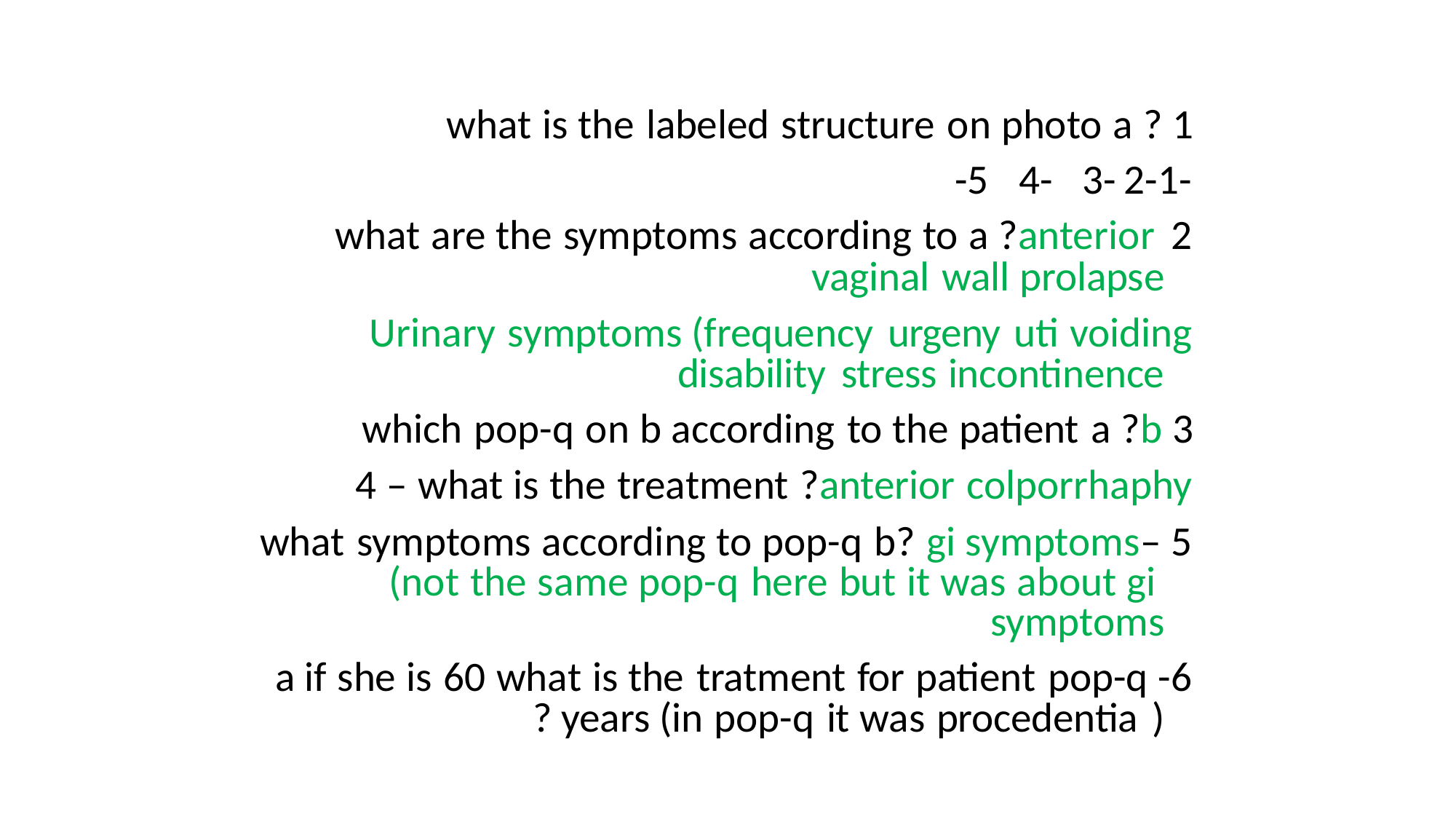

what is the labeled structure on photo a ?  1-	2-	3-	4-	5-
what are the symptoms according to a ?anterior  vaginal wall prolapse
Urinary symptoms (frequency urgeny uti voiding  disability stress incontinence
which pop-q on b according to the patient a ?b  4 – what is the treatment ?anterior colporrhaphy
5 –what symptoms according to pop-q b? gi symptoms  (not the same pop-q here but it was about gi  symptoms
6- what is the tratment for patient pop-q	a if she is 60  years (in pop-q it was procedentia ) ?